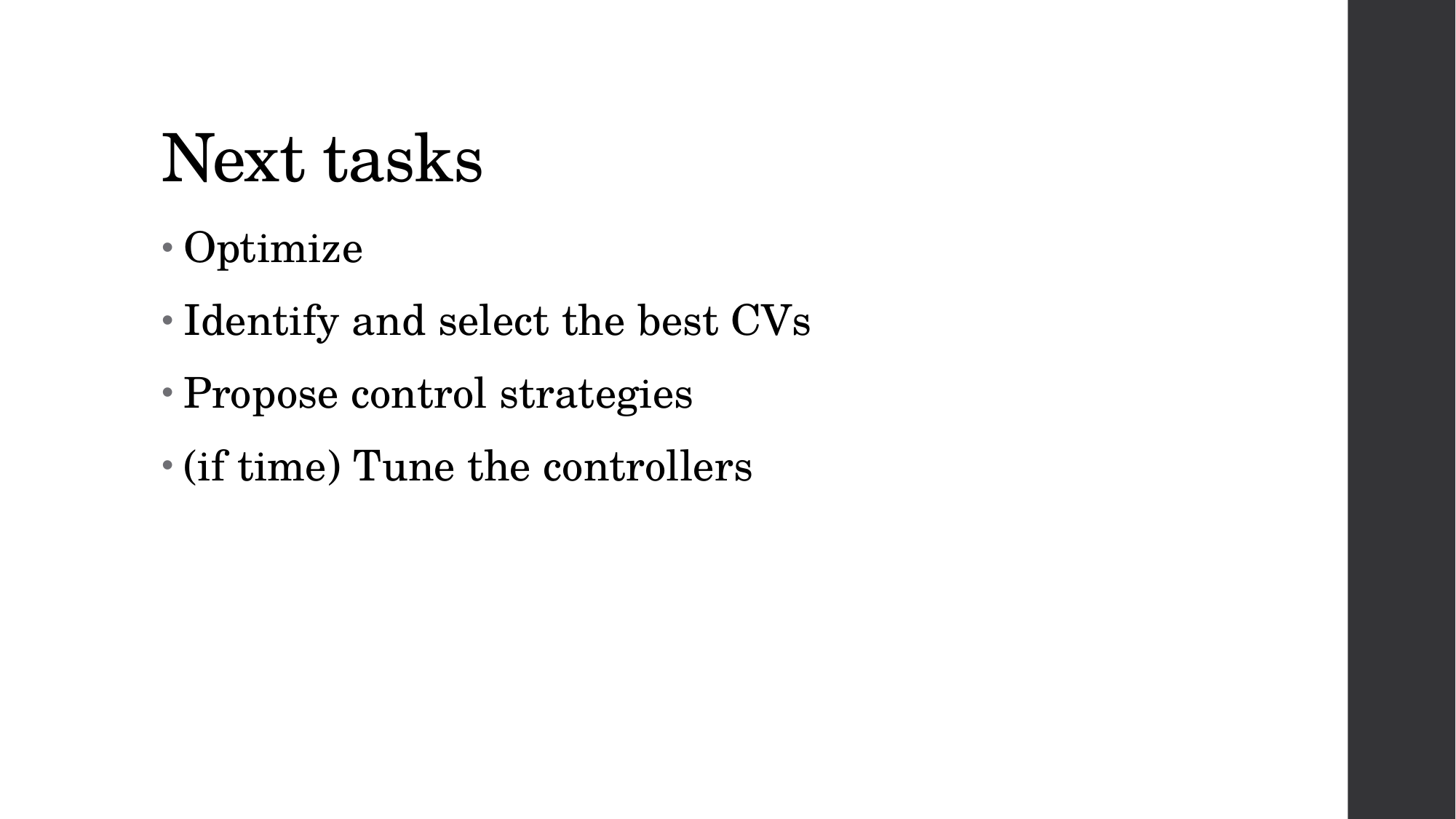

# Next tasks
Optimize
Identify and select the best CVs
Propose control strategies
(if time) Tune the controllers